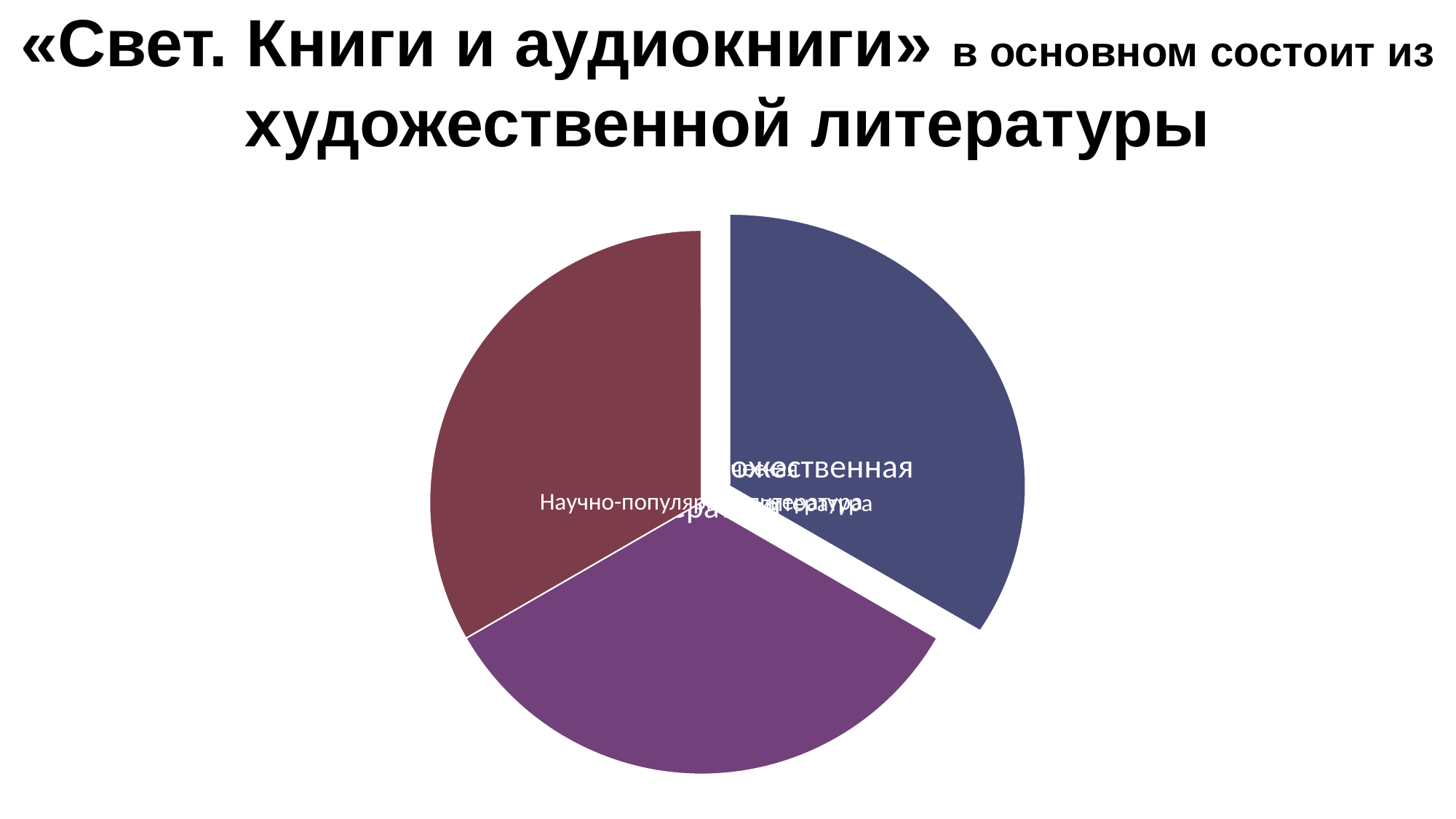

«Свет. Книги и аудиокниги» в основном состоит из художественной литературы
Классическая
художественная литература
современная художественная литература

Научно-популярная литература